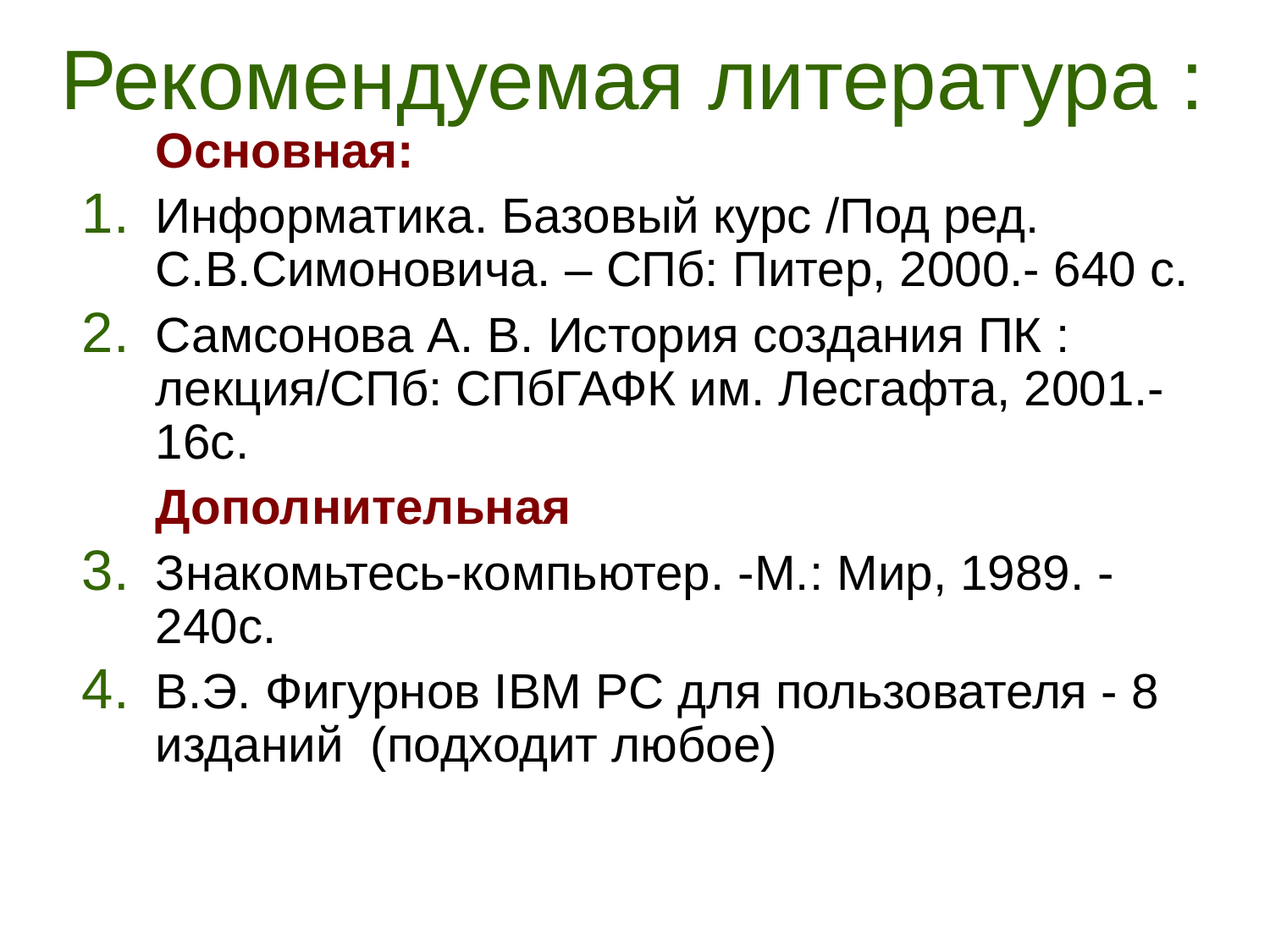

Рекомендуемая литература :
	Основная:
Информатика. Базовый курс /Под ред. С.В.Симоновича. – СПб: Питер, 2000.- 640 с.
Самсонова А. В. История создания ПК : лекция/СПб: СПбГАФК им. Лесгафта, 2001.-16с.
	Дополнительная
Знакомьтесь-компьютер. -М.: Мир, 1989. -240с.
В.Э. Фигурнов IBM PC для пользователя - 8 изданий  (подходит любое)